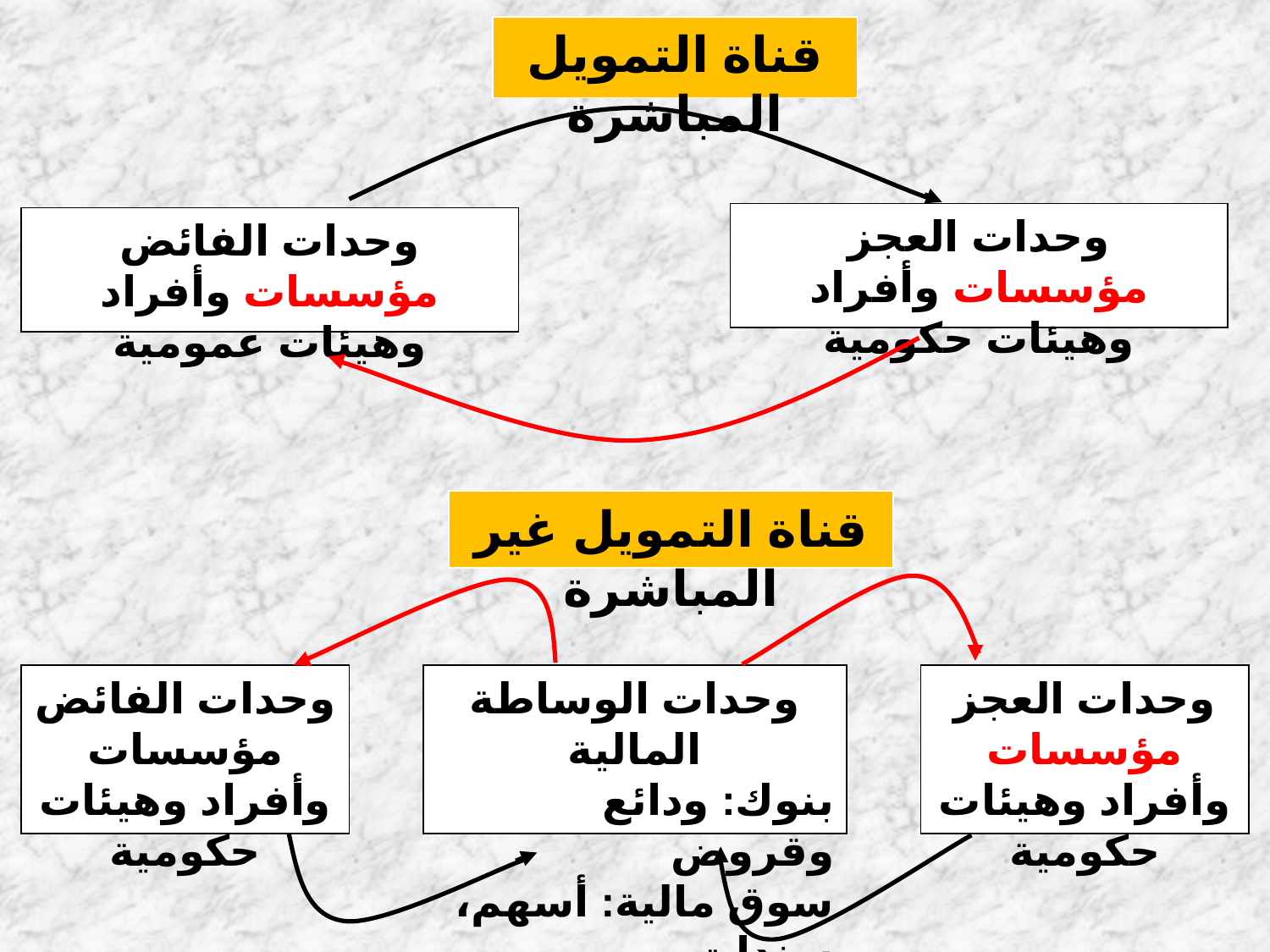

قناة التمويل المباشرة

وحدات العجز
مؤسسات وأفراد وهيئات حكومية
وحدات الفائض
مؤسسات وأفراد وهيئات عمومية

قناة التمويل غير المباشرة

وحدات الفائض
مؤسسات وأفراد وهيئات حكومية
وحدات الوساطة المالية
بنوك: ودائع وقروض
سوق مالية: أسهم، سندات
وحدات العجز
مؤسسات وأفراد وهيئات حكومية